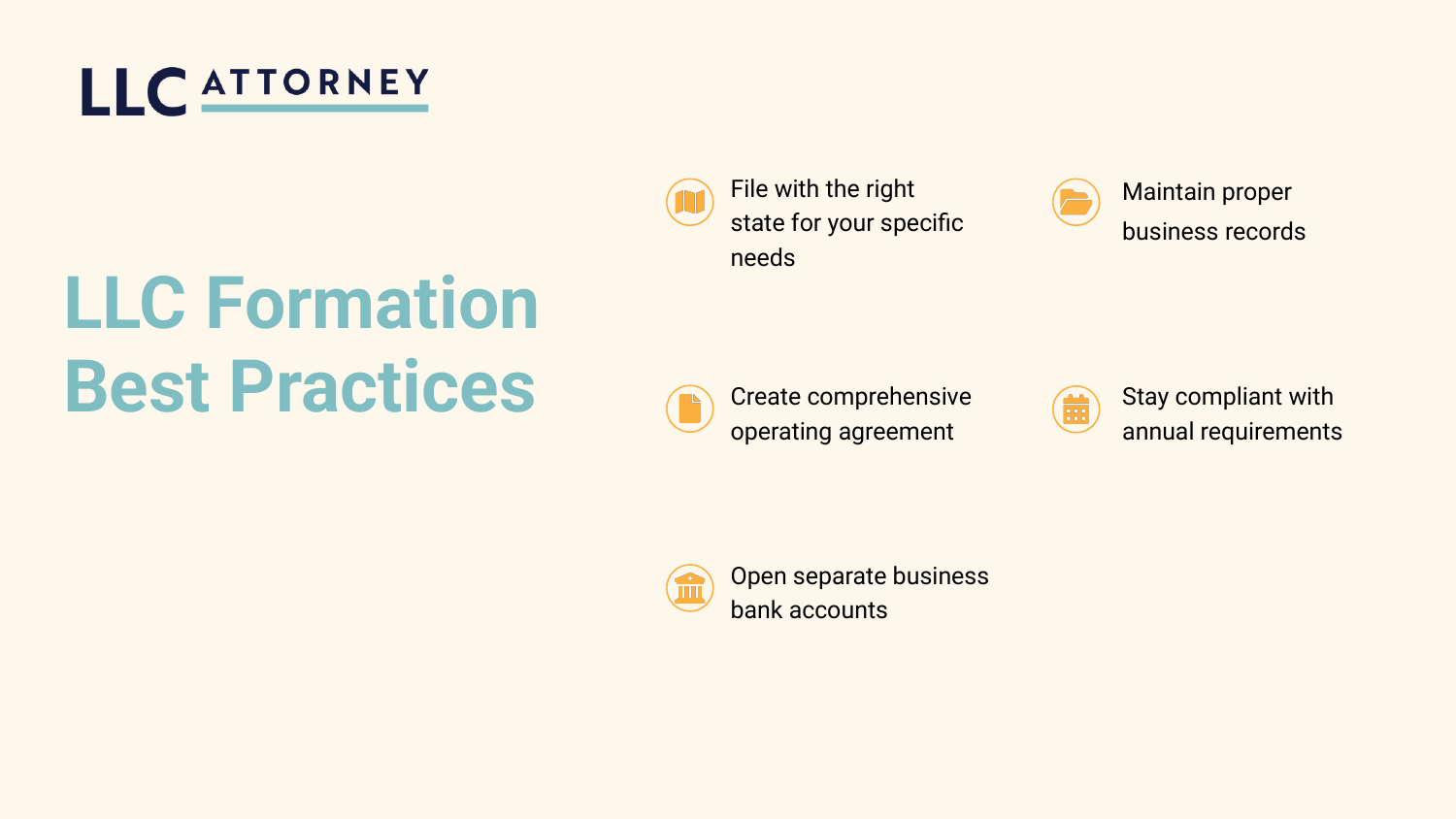

Maintain proper business records

File with the right state for your specific needs

LLC Formation Best Practices

Create comprehensive operating agreement

Stay compliant with annual requirements

Open separate business bank accounts